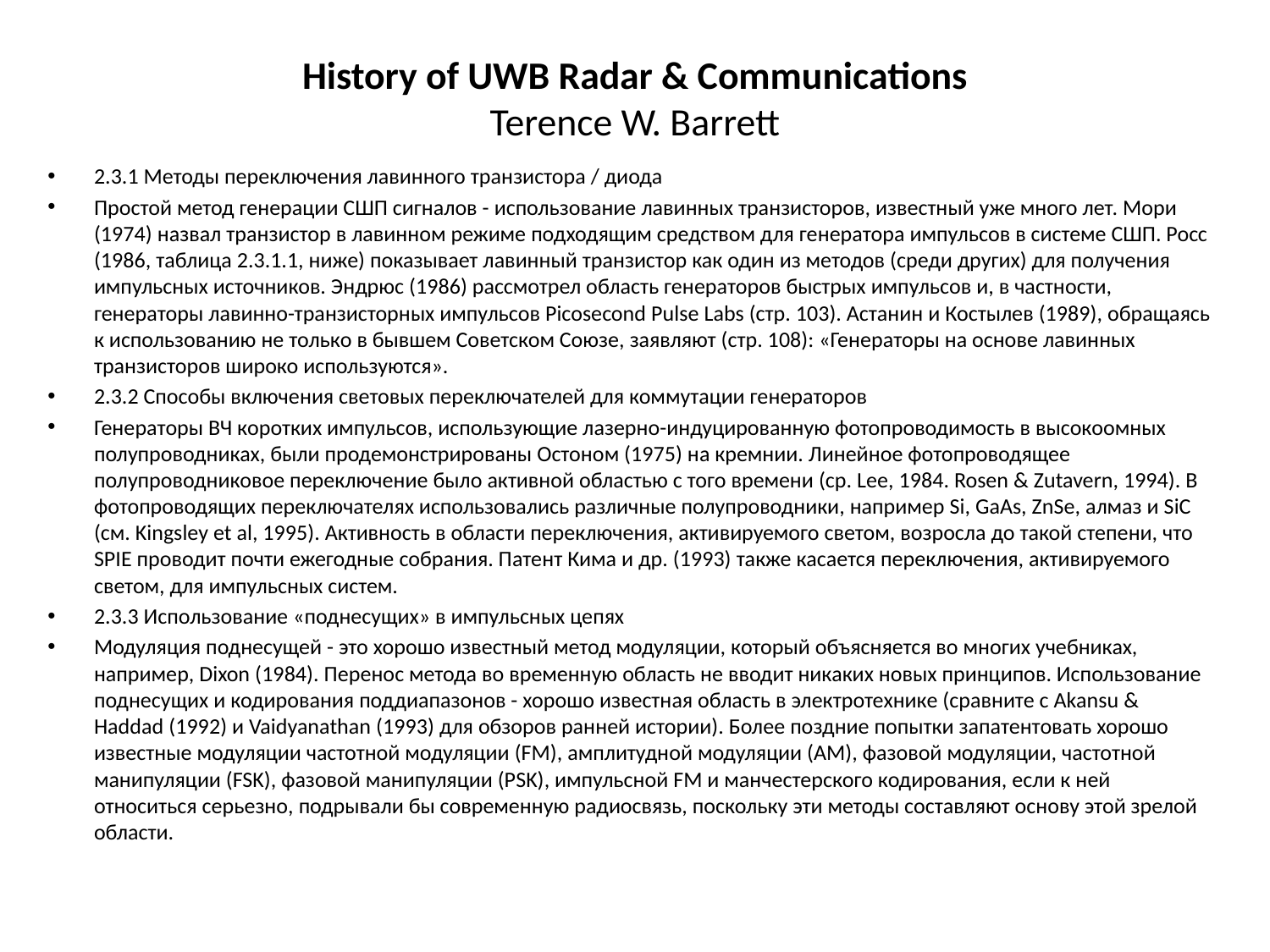

# History of UWB Radar & Communications Terence W. Barrett
2.3.1 Методы переключения лавинного транзистора / диода
Простой метод генерации СШП сигналов - использование лавинных транзисторов, известный уже много лет. Мори (1974) назвал транзистор в лавинном режиме подходящим средством для генератора импульсов в системе СШП. Росс (1986, таблица 2.3.1.1, ниже) показывает лавинный транзистор как один из методов (среди других) для получения импульсных источников. Эндрюс (1986) рассмотрел область генераторов быстрых импульсов и, в частности, генераторы лавинно-транзисторных импульсов Picosecond Pulse Labs (стр. 103). Астанин и Костылев (1989), обращаясь к использованию не только в бывшем Советском Союзе, заявляют (стр. 108): «Генераторы на основе лавинных транзисторов широко используются».
2.3.2 Способы включения световых переключателей для коммутации генераторов
Генераторы ВЧ коротких импульсов, использующие лазерно-индуцированную фотопроводимость в высокоомных полупроводниках, были продемонстрированы Остоном (1975) на кремнии. Линейное фотопроводящее полупроводниковое переключение было активной областью с того времени (ср. Lee, 1984. Rosen & Zutavern, 1994). В фотопроводящих переключателях использовались различные полупроводники, например Si, GaAs, ZnSe, алмаз и SiC (см. Kingsley et al, 1995). Активность в области переключения, активируемого светом, возросла до такой степени, что SPIE проводит почти ежегодные собрания. Патент Кима и др. (1993) также касается переключения, активируемого светом, для импульсных систем.
2.3.3 Использование «поднесущих» в импульсных цепях
Модуляция поднесущей - это хорошо известный метод модуляции, который объясняется во многих учебниках, например, Dixon (1984). Перенос метода во временную область не вводит никаких новых принципов. Использование поднесущих и кодирования поддиапазонов - хорошо известная область в электротехнике (сравните с Akansu & Haddad (1992) и Vaidyanathan (1993) для обзоров ранней истории). Более поздние попытки запатентовать хорошо известные модуляции частотной модуляции (FM), амплитудной модуляции (AM), фазовой модуляции, частотной манипуляции (FSK), фазовой манипуляции (PSK), импульсной FM и манчестерского кодирования, если к ней относиться серьезно, подрывали бы современную радиосвязь, поскольку эти методы составляют основу этой зрелой области.